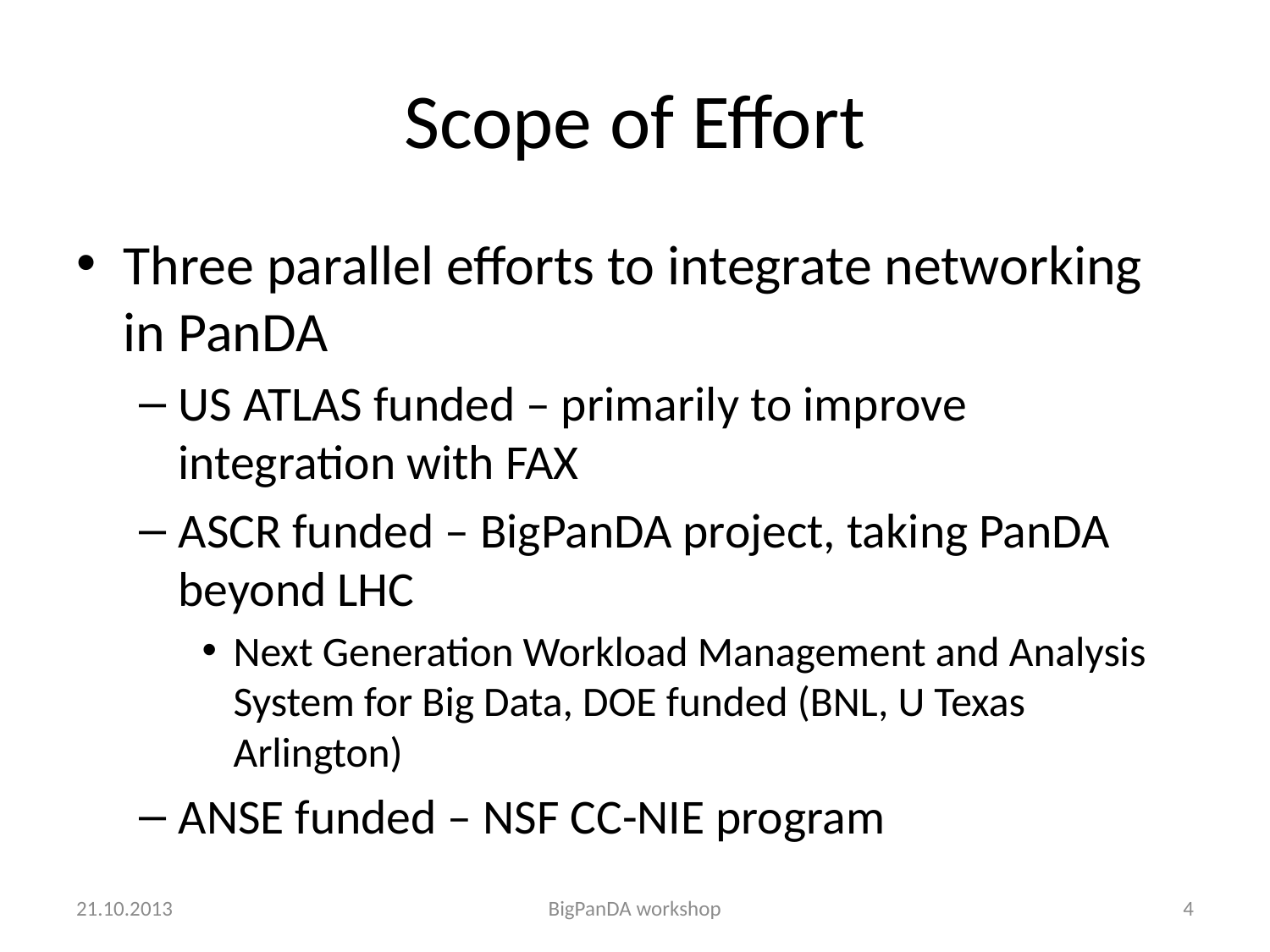

# Scope of Effort
Three parallel efforts to integrate networking in PanDA
US ATLAS funded – primarily to improve integration with FAX
ASCR funded – BigPanDA project, taking PanDA  beyond LHC
Next Generation Workload Management and Analysis System for Big Data, DOE funded (BNL, U Texas Arlington)
ANSE funded – NSF CC-NIE program
21.10.2013
BigPanDA workshop
4